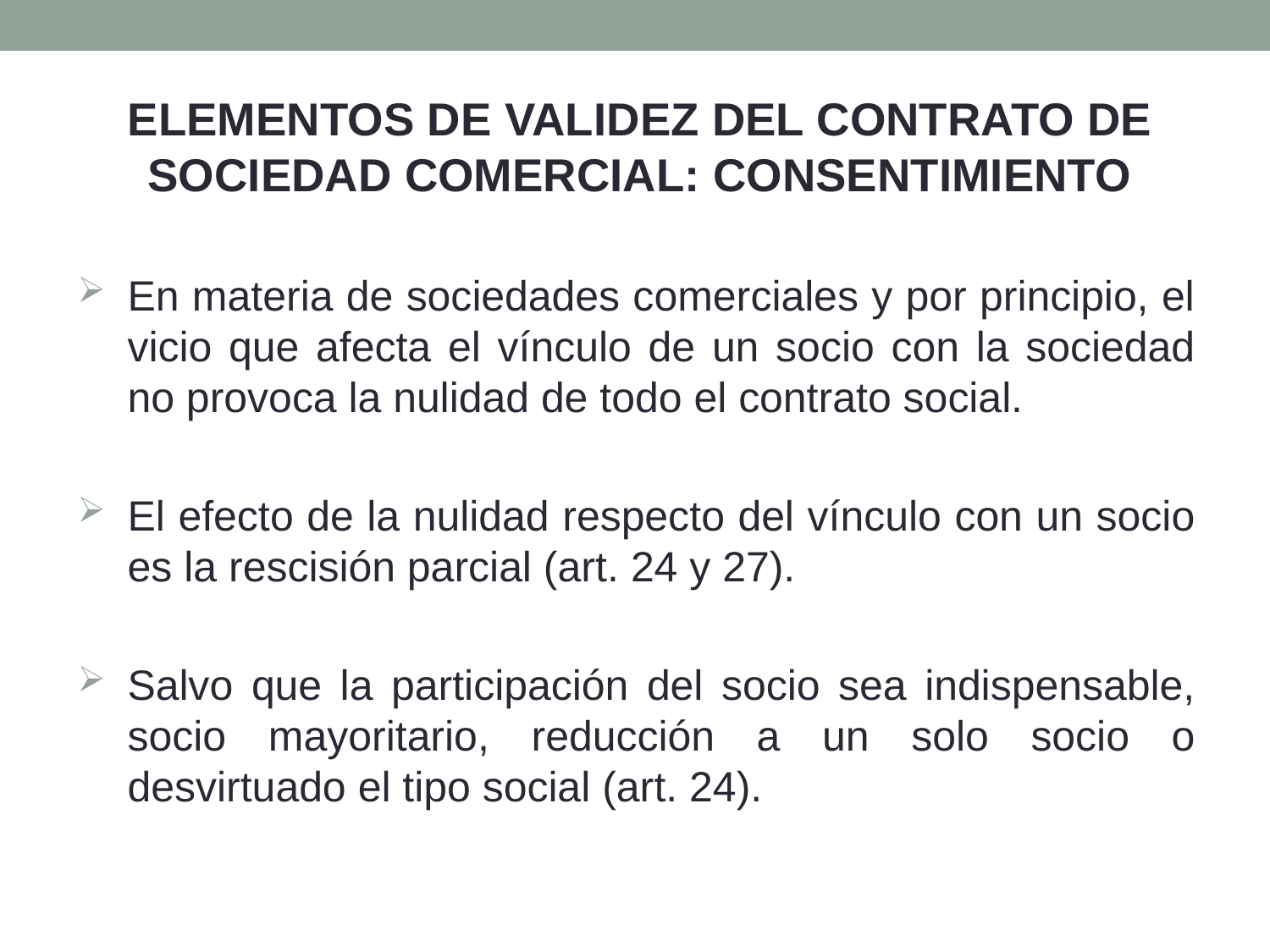

ELEMENTOS DE VALIDEZ DEL CONTRATO DE SOCIEDAD COMERCIAL: CONSENTIMIENTO

En materia de sociedades comerciales y por principio, el vicio que afecta el vínculo de un socio con la sociedad no provoca la nulidad de todo el contrato social.

El efecto de la nulidad respecto del vínculo con un socio es la rescisión parcial (art. 24 y 27).

Salvo que la participación del socio sea indispensable, socio mayoritario, reducción a un solo socio o desvirtuado el tipo social (art. 24).